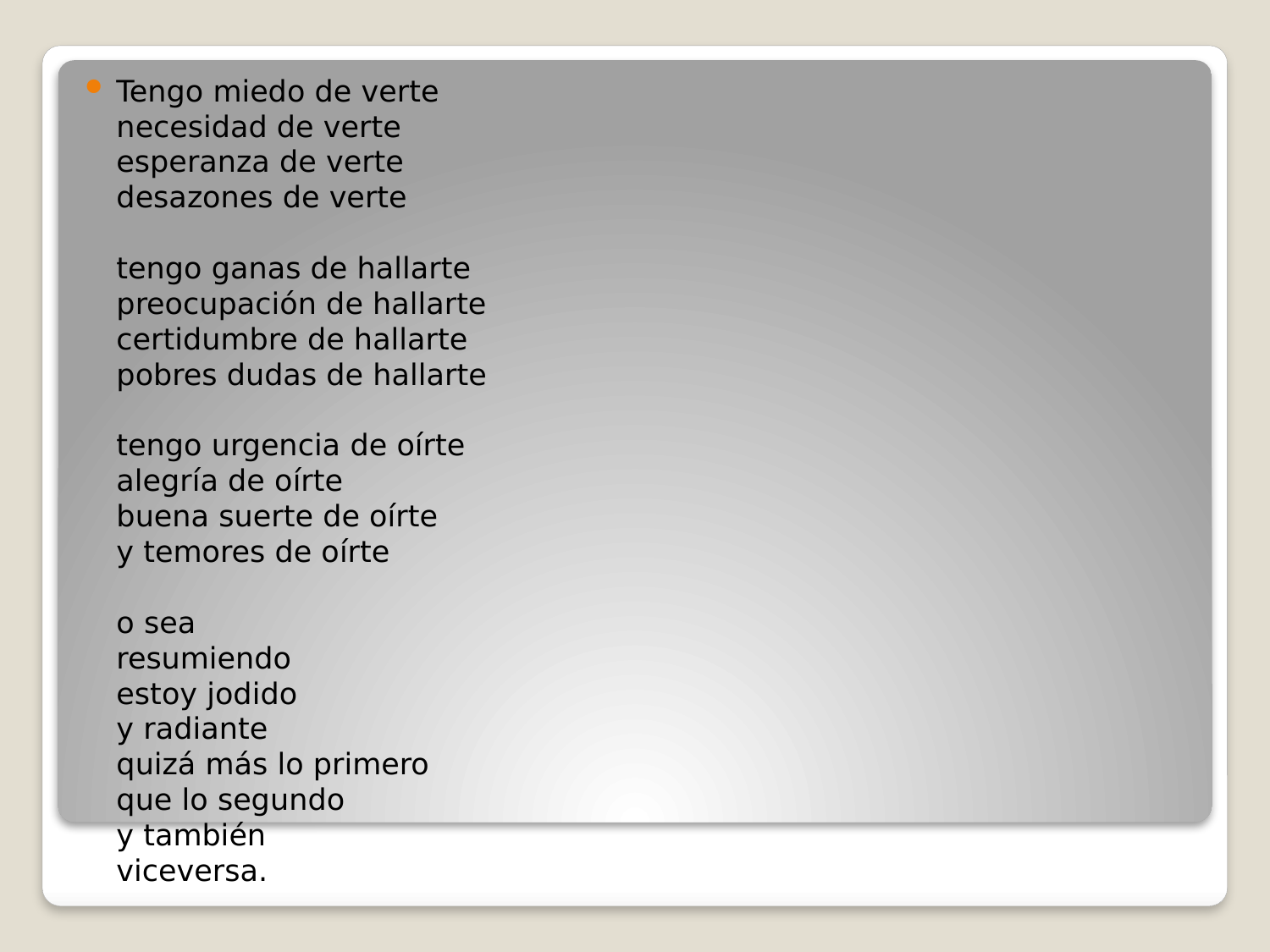

Tengo miedo de verte
necesidad de verte
esperanza de verte
desazones de verte
tengo ganas de hallarte
preocupación de hallarte
certidumbre de hallarte
pobres dudas de hallarte
tengo urgencia de oírte
alegría de oírte
buena suerte de oírte
y temores de oírte
o sea
resumiendo
estoy jodido
y radiante
quizá más lo primero
que lo segundo
y también
viceversa.